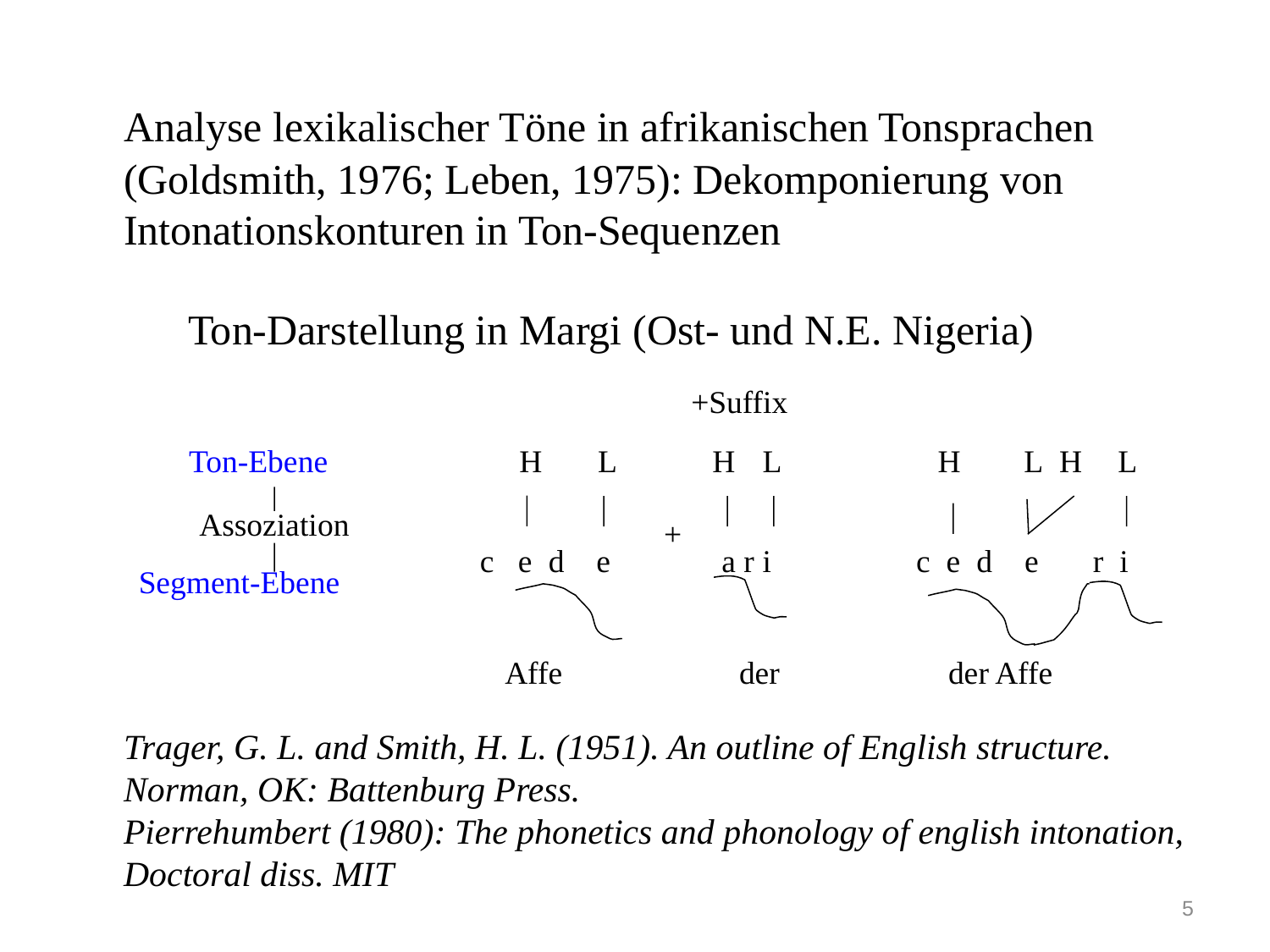

Analyse lexikalischer Töne in afrikanischen Tonsprachen (Goldsmith, 1976; Leben, 1975): Dekomponierung von Intonationskonturen in Ton-Sequenzen

	Trager, G. L. and Smith, H. L. (1951). An outline of English structure. Norman, OK: Battenburg Press.
	Pierrehumbert (1980): The phonetics and phonology of english intonation, Doctoral diss. MIT

Ton-Darstellung in Margi (Ost- und N.E. Nigeria)
+Suffix
H
L
H
L
Ton-Ebene

Assoziation
+
c   e  d    e
a r i

Segment-Ebene

H
L
H
L

c  e  d    e
r  i

Affe                      der                     der Affe
5